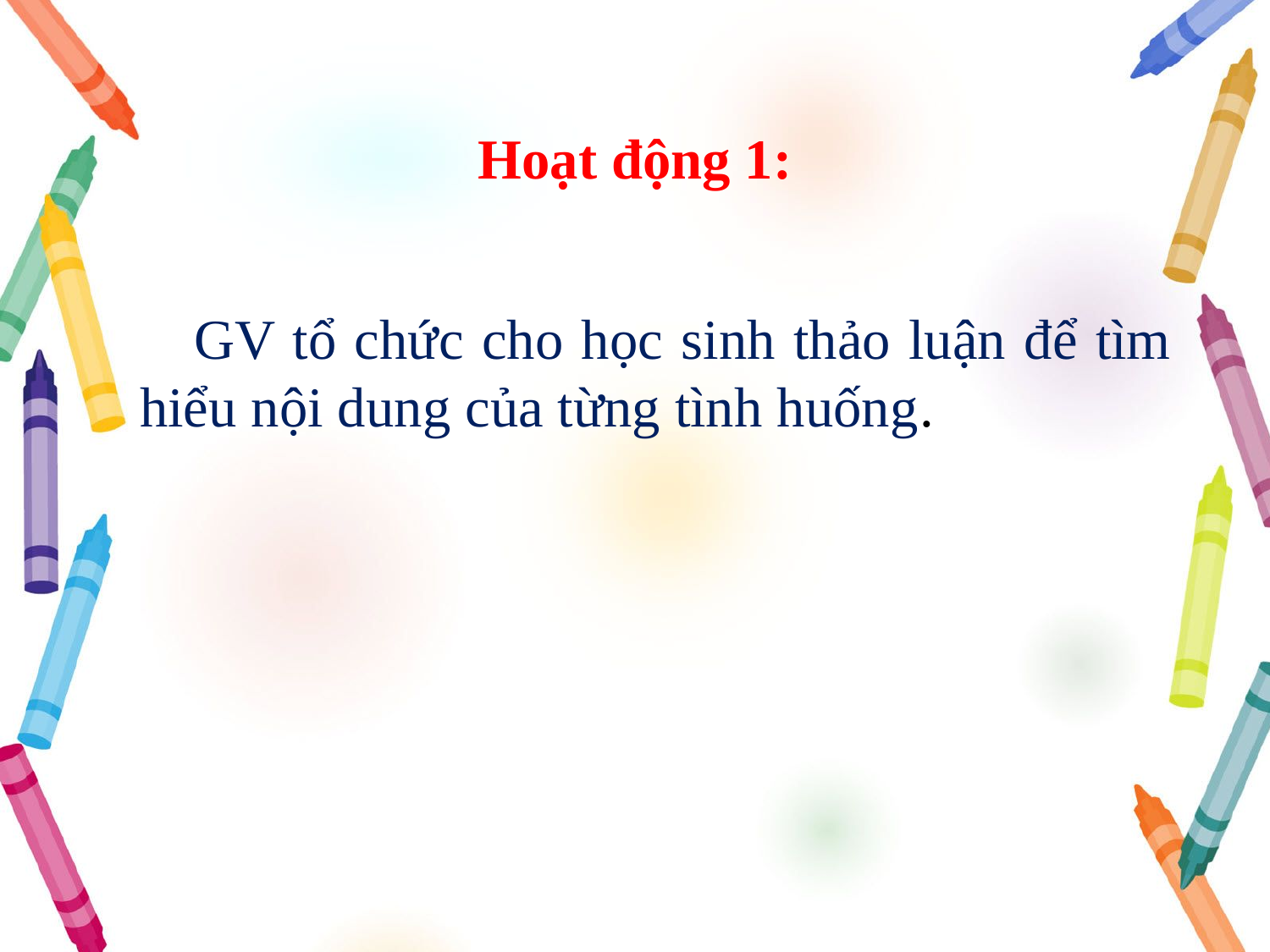

Hoạt động 1:
   GV tổ chức cho học sinh thảo luận để tìm hiểu nội dung của từng tình huống.